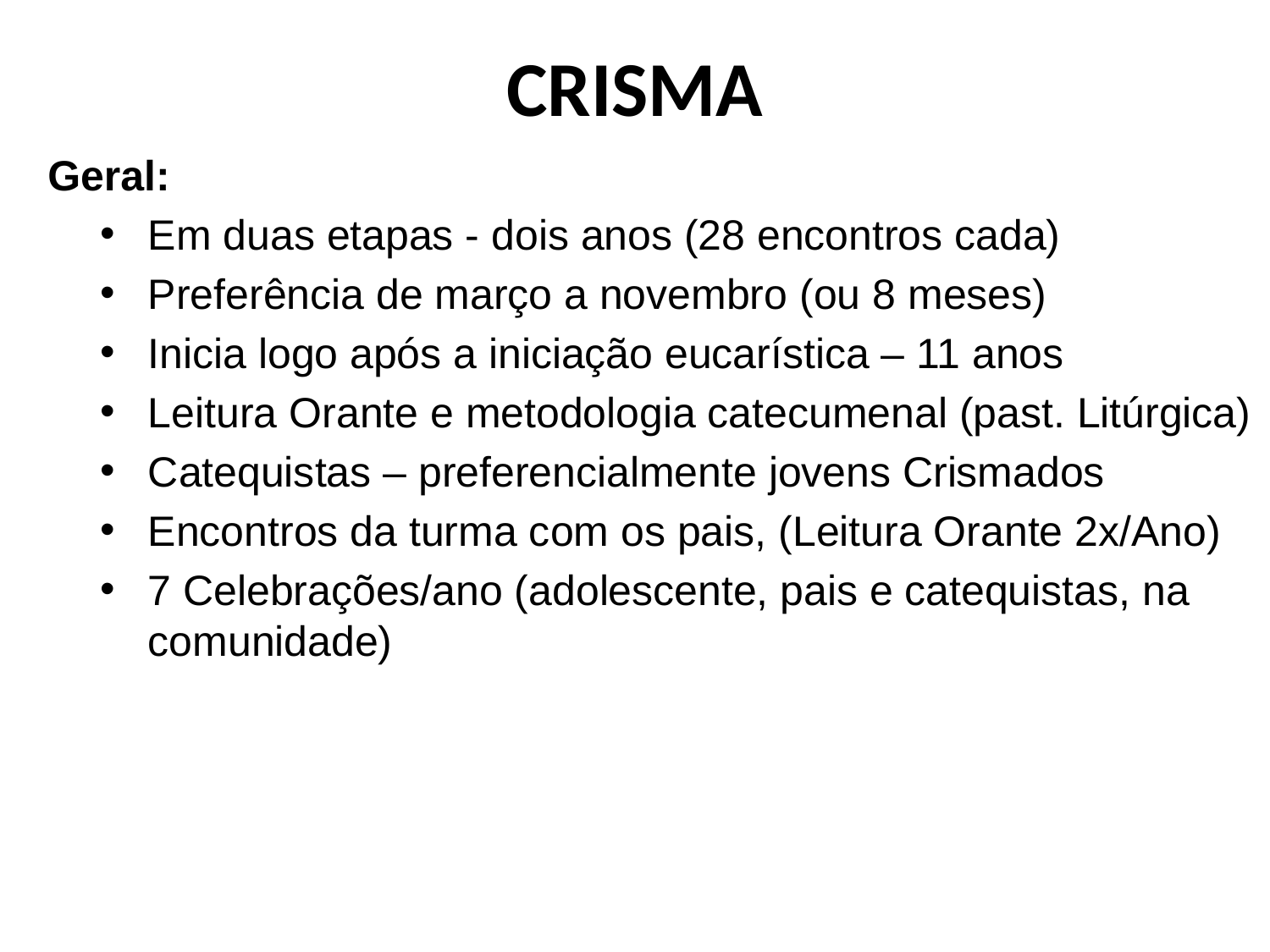

# CRISMA
Geral:
Em duas etapas - dois anos (28 encontros cada)
Preferência de março a novembro (ou 8 meses)
Inicia logo após a iniciação eucarística – 11 anos
Leitura Orante e metodologia catecumenal (past. Litúrgica)
Catequistas – preferencialmente jovens Crismados
Encontros da turma com os pais, (Leitura Orante 2x/Ano)
7 Celebrações/ano (adolescente, pais e catequistas, na comunidade)